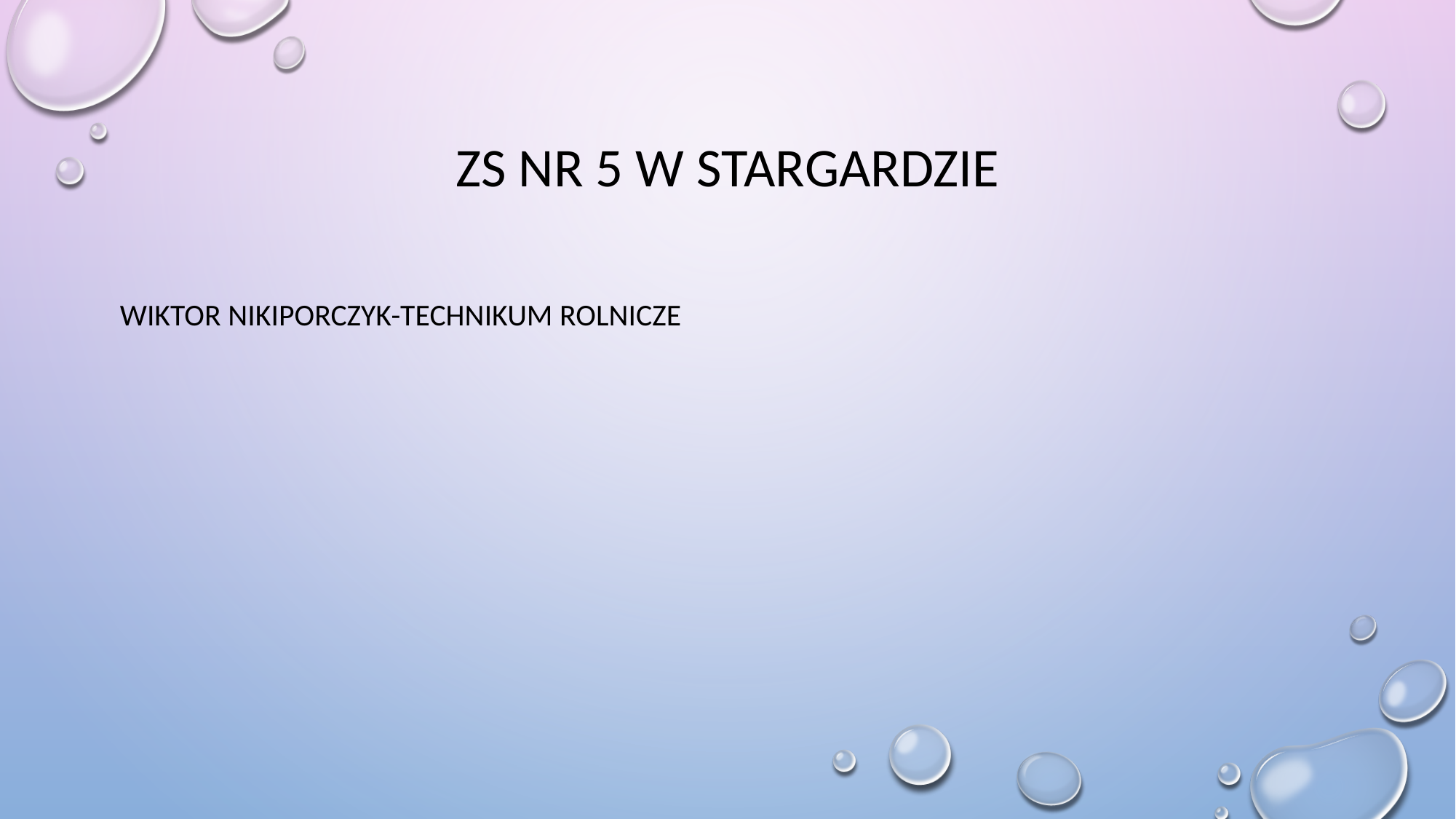

# ZS nr 5 w Stargardzie
Wiktor Nikiporczyk-Technikum Rolnicze